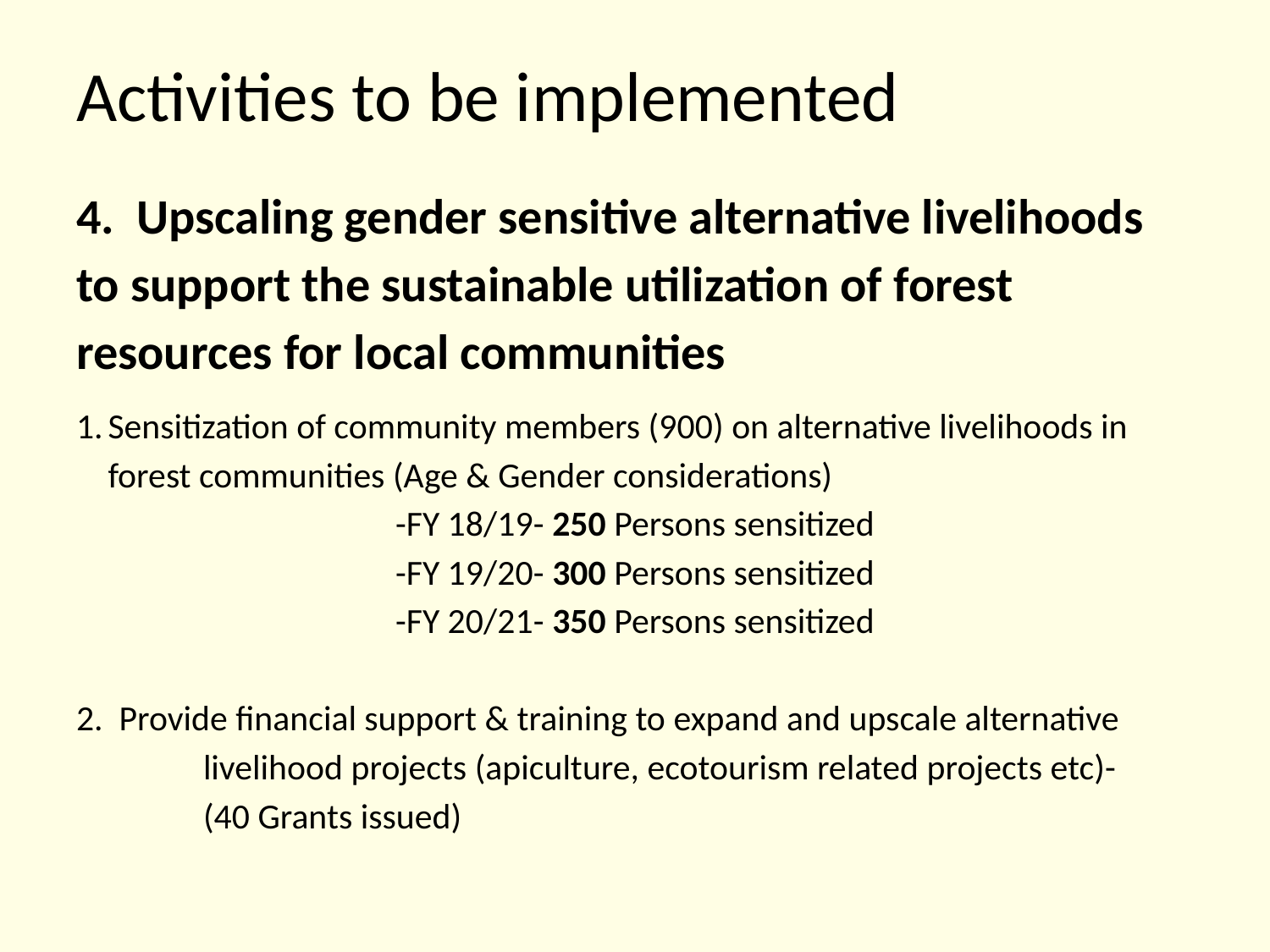

# Activities to be implemented
4.  Upscaling gender sensitive alternative livelihoods to support the sustainable utilization of forest resources for local communities
Sensitization of community members (900) on alternative livelihoods in forest communities (Age & Gender considerations)
-FY 18/19- 250 Persons sensitized
-FY 19/20- 300 Persons sensitized
-FY 20/21- 350 Persons sensitized

2.  Provide financial support & training to expand and upscale alternative   	livelihood projects (apiculture, ecotourism related projects etc)- 	(40 Grants issued)